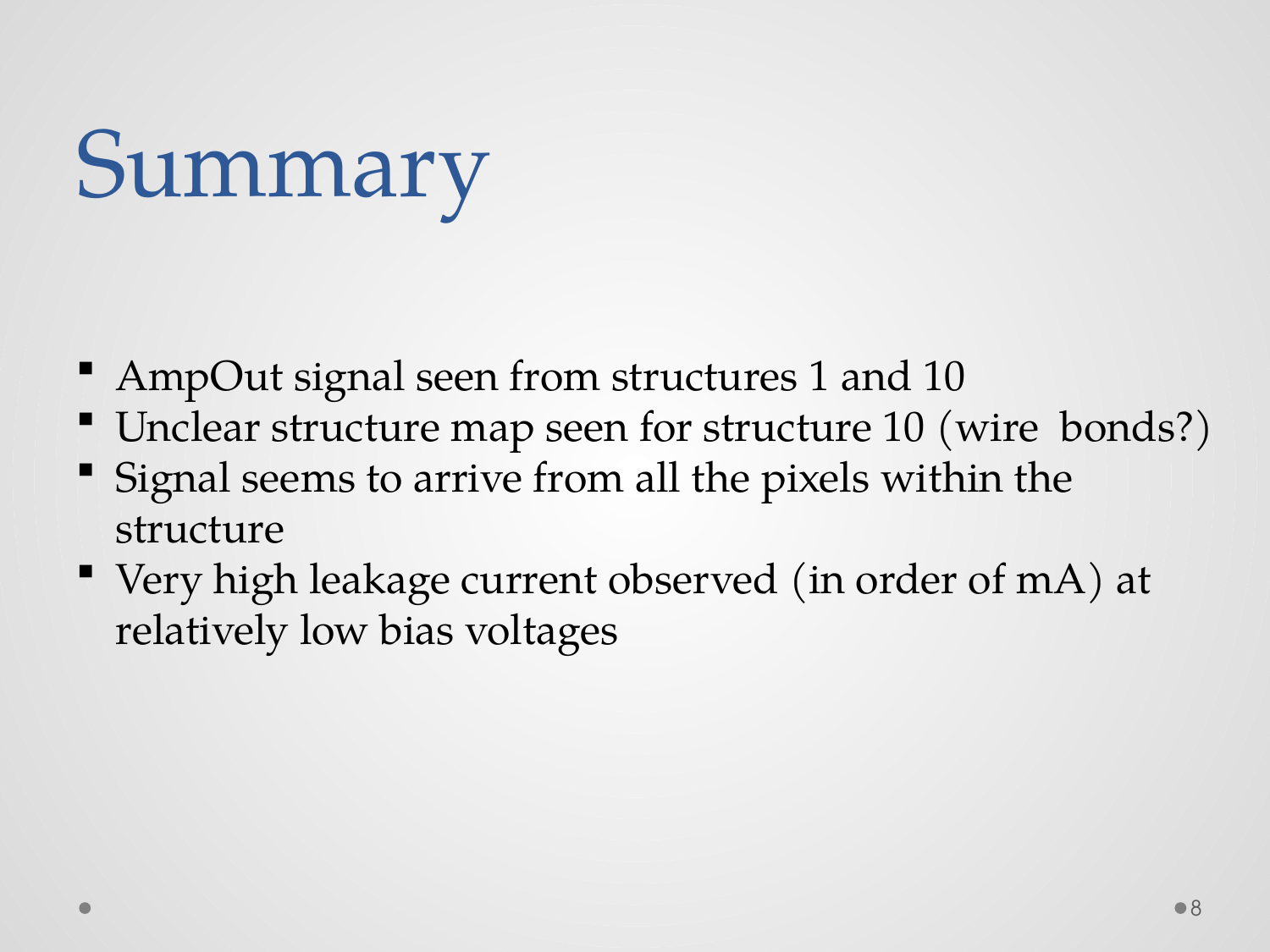

# Summary
AmpOut signal seen from structures 1 and 10
Unclear structure map seen for structure 10 (wire  bonds?)
Signal seems to arrive from all the pixels within the structure
Very high leakage current observed (in order of mA) at relatively low bias voltages

8